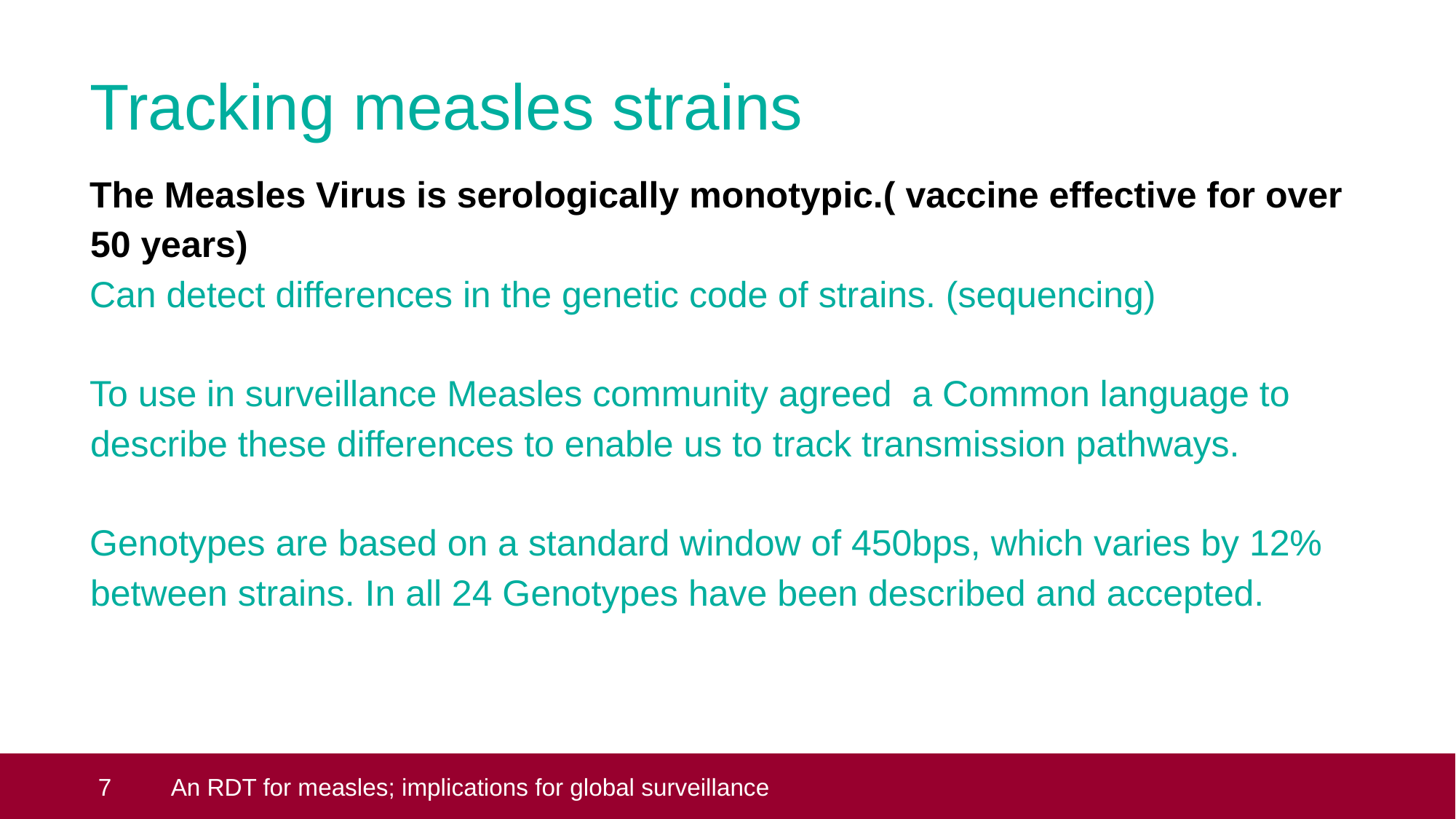

# Tracking measles strains
The Measles Virus is serologically monotypic.( vaccine effective for over 50 years)
Can detect differences in the genetic code of strains. (sequencing)

To use in surveillance Measles community agreed  a Common language to describe these differences to enable us to track transmission pathways.

Genotypes are based on a standard window of 450bps, which varies by 12% between strains. In all 24 Genotypes have been described and accepted.

7
An RDT for measles; implications for global surveillance